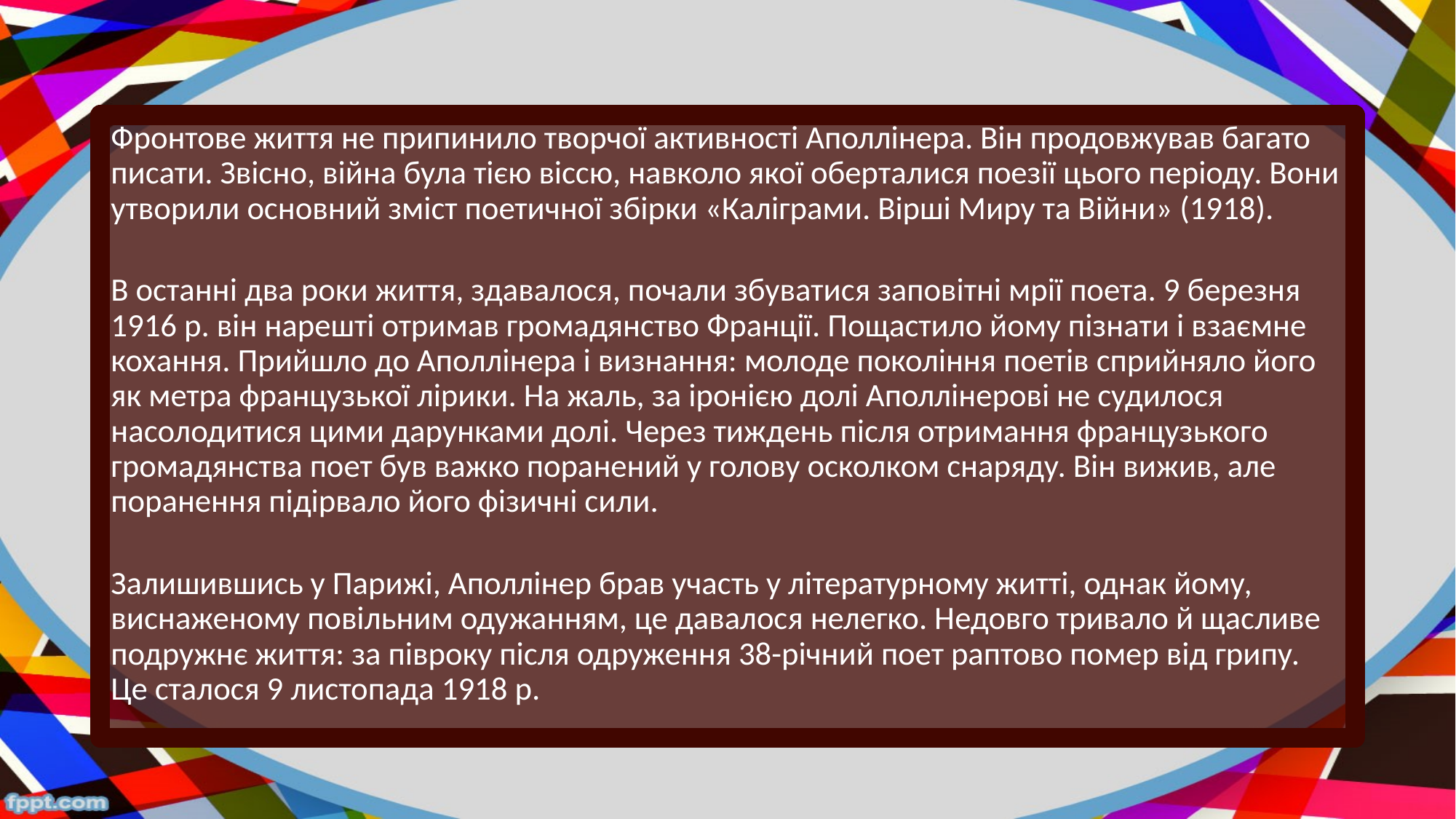

Фронтове життя не припинило творчої активності Аполлінера. Він продовжував багато писати. Звісно, війна була тією віссю, навколо якої оберталися поезії цього періоду. Вони утворили основний зміст поетичної збірки «Каліграми. Вірші Миру та Війни» (1918).
В останні два роки життя, здавалося, почали збуватися заповітні мрії поета. 9 березня 1916 р. він нарешті отримав громадянство Франції. Пощастило йому пізнати і взаємне кохання. Прийшло до Аполлінера і визнання: молоде покоління поетів сприйняло його як метра французької лірики. На жаль, за іронією долі Аполлінерові не судилося насолодитися цими дарунками долі. Через тиждень після отримання французького громадянства поет був важко поранений у голову осколком снаряду. Він вижив, але поранення підірвало його фізичні сили.
Залишившись у Парижі, Аполлінер брав участь у літературному житті, однак йому, виснаженому повільним одужанням, це давалося нелегко. Недовго тривало й щасливе подружнє життя: за півроку після одруження 38-річний поет раптово помер від грипу. Це сталося 9 листопада 1918 р.